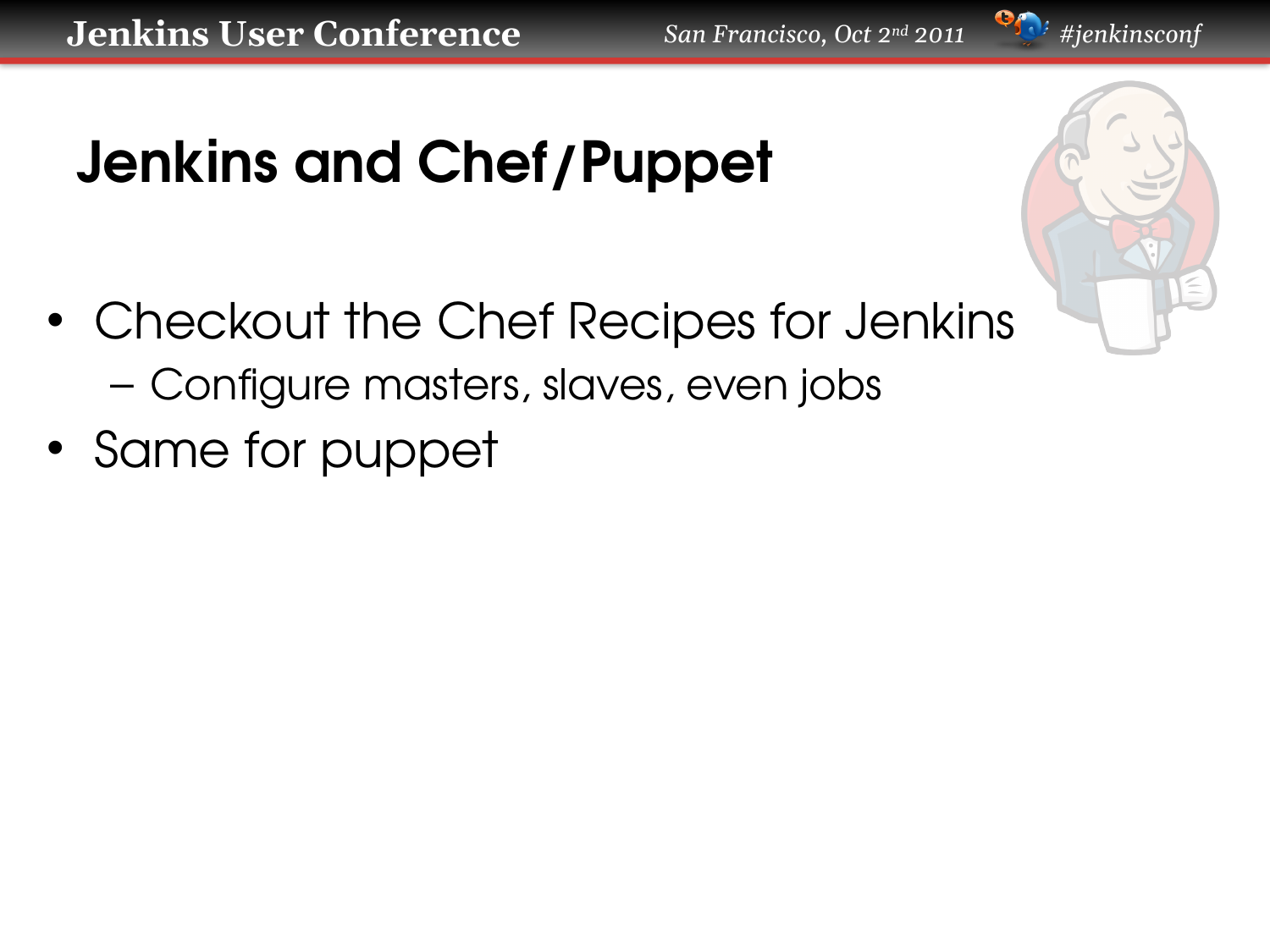

# Jenkins and Chef/Puppet
Checkout the Chef Recipes for Jenkins
Configure masters, slaves, even jobs
Same for puppet